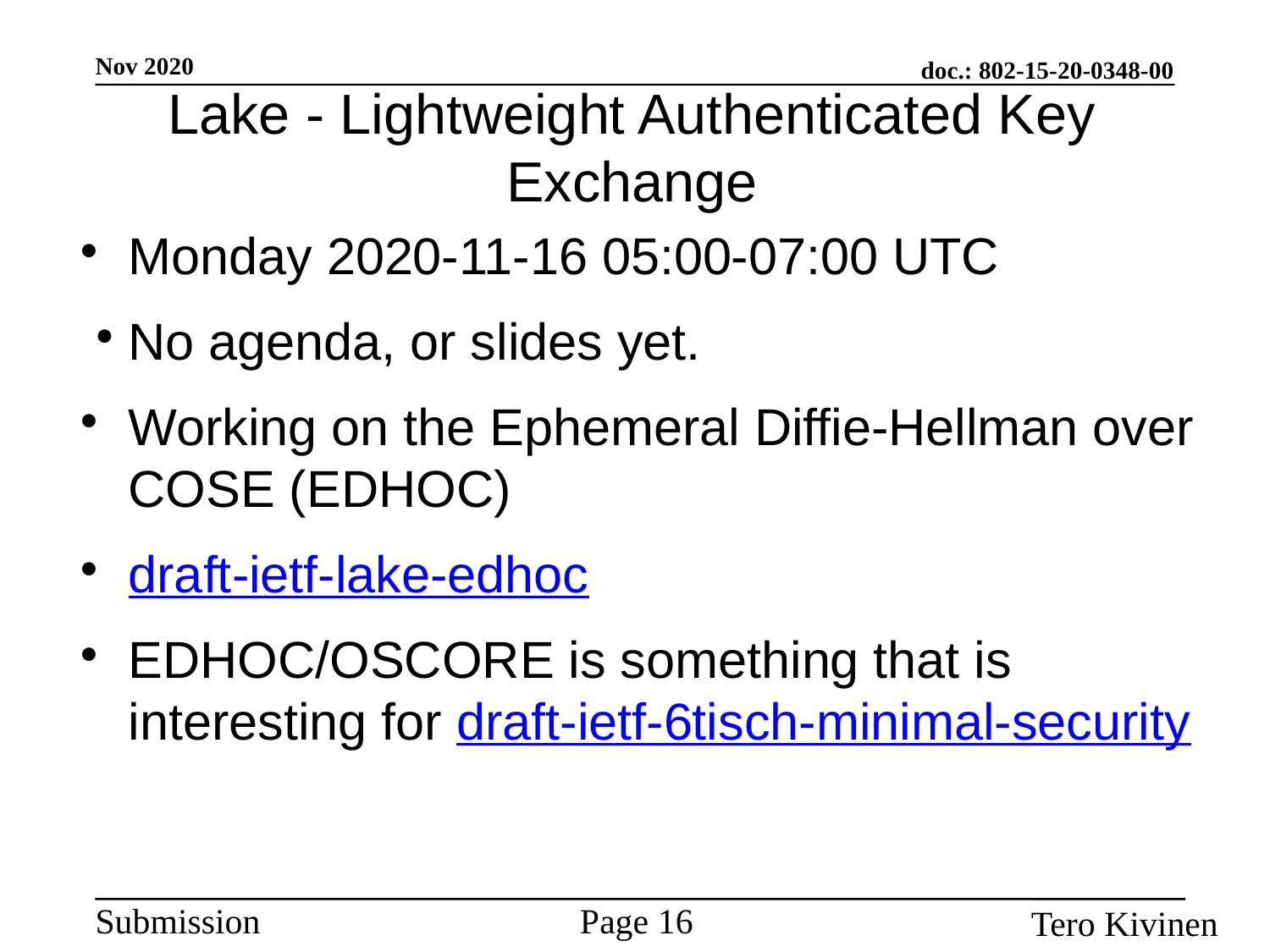

Lake - Lightweight Authenticated Key Exchange

Monday 2020-11-16 05:00-07:00 UTC
No agenda, or slides yet.
Working on the Ephemeral Diffie-Hellman over COSE (EDHOC)
draft-ietf-lake-edhoc
EDHOC/OSCORE is something that is interesting for draft-ietf-6tisch-minimal-security